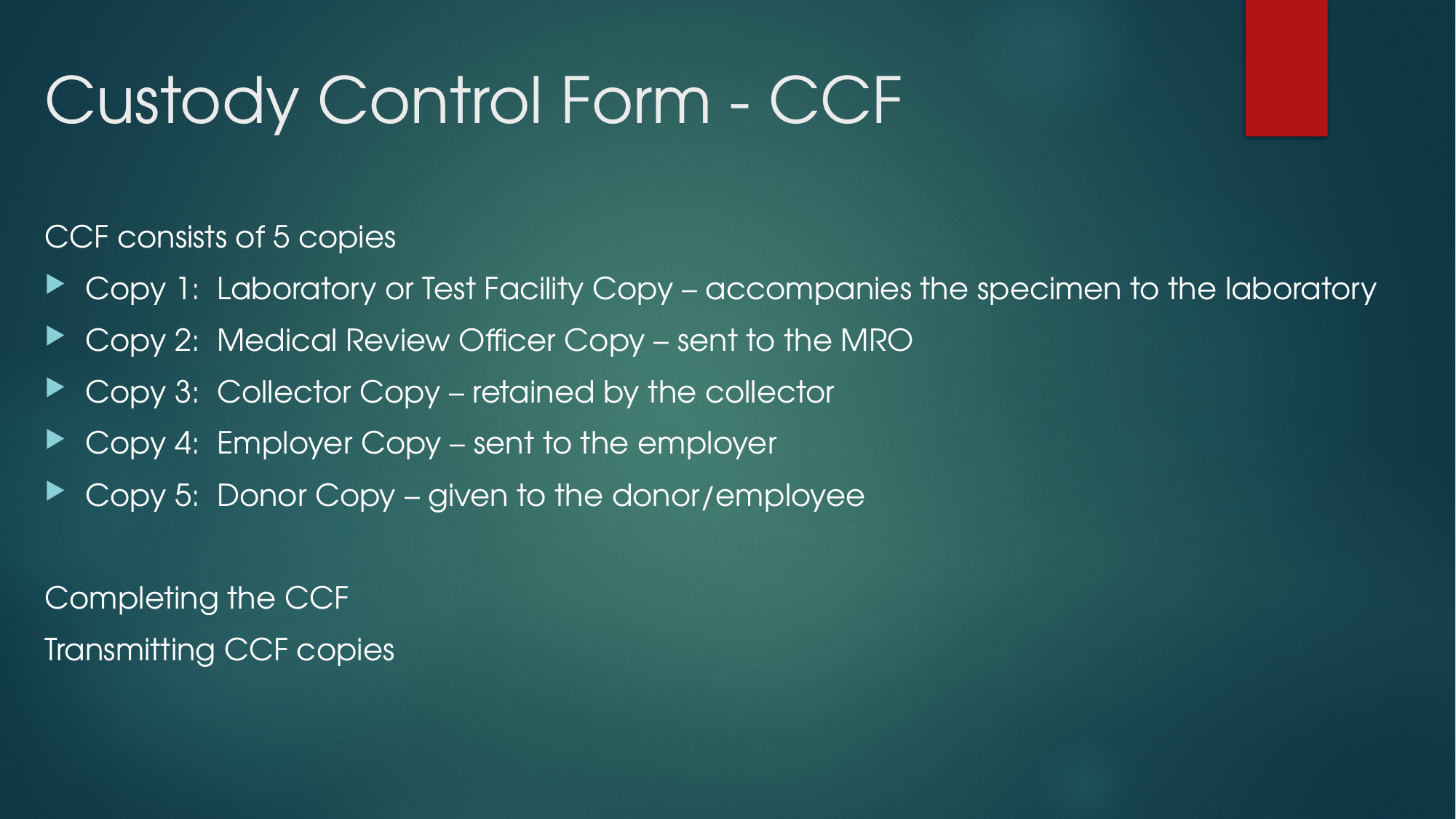

# Custody Control Form - CCF
CCF consists of 5 copies
Copy 1:  Laboratory or Test Facility Copy – accompanies the specimen to the laboratory
Copy 2:  Medical Review Officer Copy – sent to the MRO
Copy 3:  Collector Copy – retained by the collector
Copy 4:  Employer Copy – sent to the employer
Copy 5:  Donor Copy – given to the donor/employee

Completing the CCF
Transmitting CCF copies